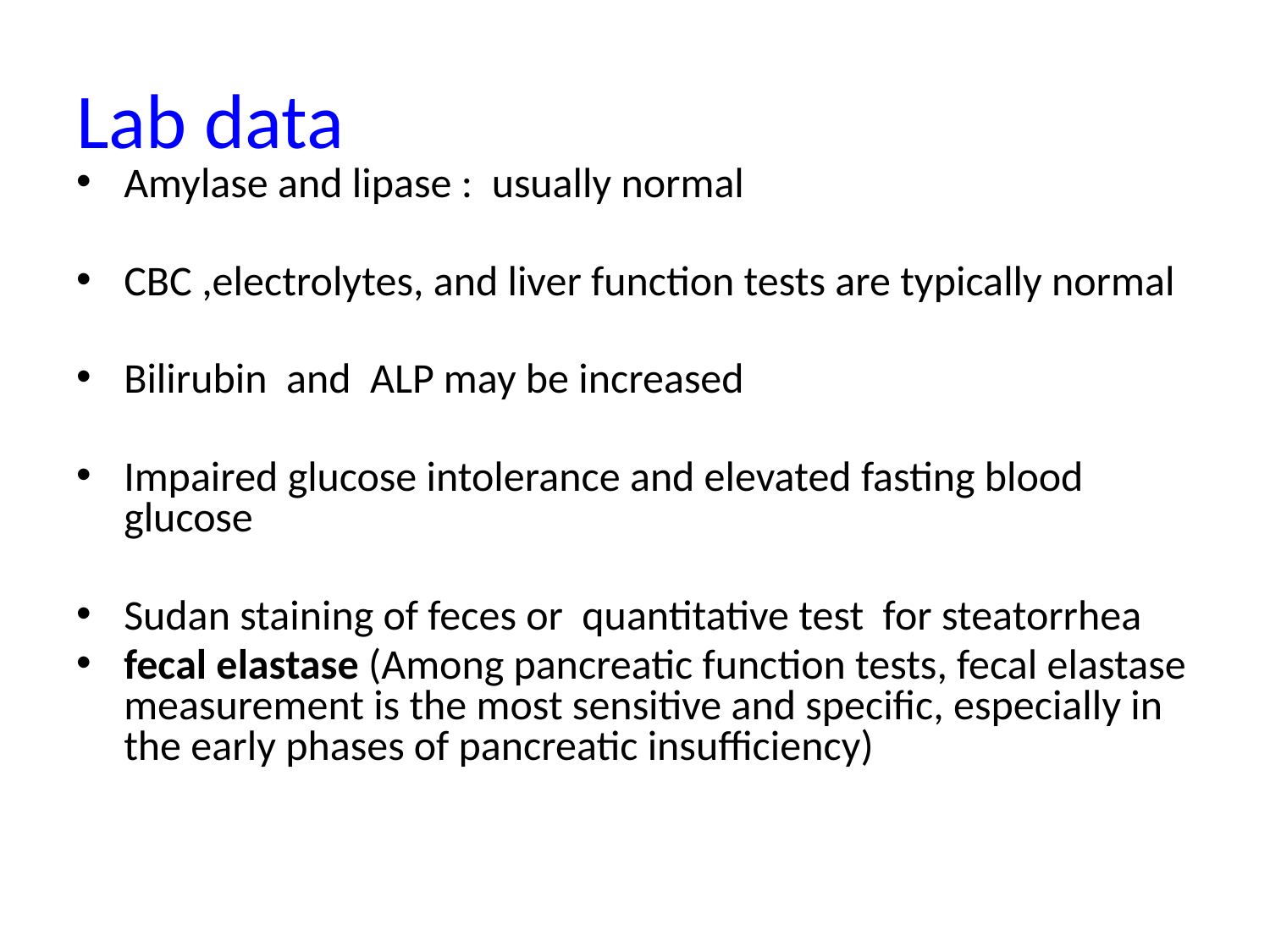

# Lab data
Amylase and lipase :  usually normal

CBC ,electrolytes, and liver function tests are typically normal

Bilirubin  and  ALP may be increased

Impaired glucose intolerance and elevated fasting blood glucose

Sudan staining of feces or  quantitative test  for steatorrhea
fecal elastase (Among pancreatic function tests, fecal elastase measurement is the most sensitive and specific, especially in the early phases of pancreatic insufficiency)